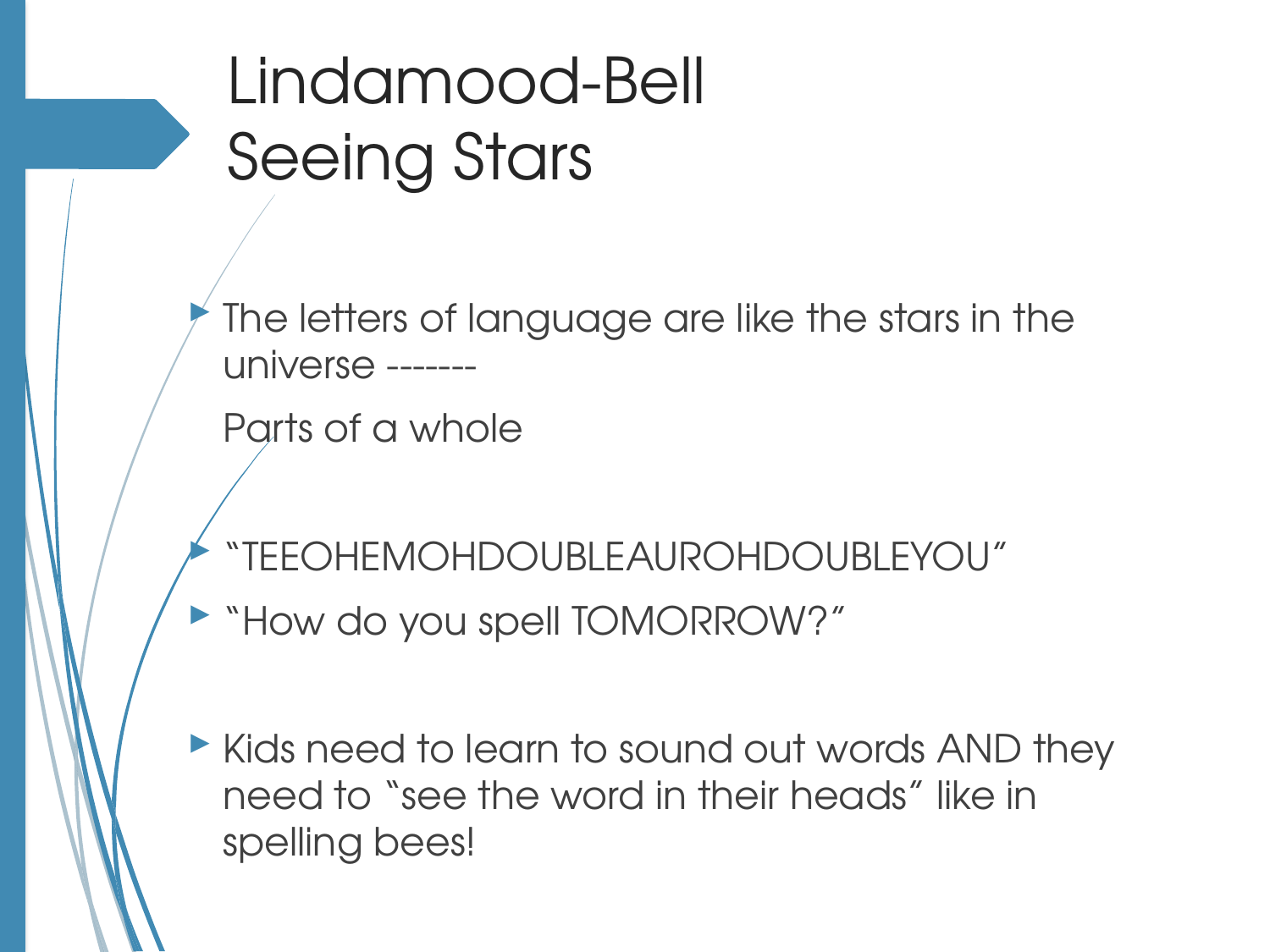

# Lindamood-Bell Seeing Stars

The letters of language are like the stars in the universe -------
	Parts of a whole

“TEEOHEMOHDOUBLEAUROHDOUBLEYOU”
“How do you spell TOMORROW?”

Kids need to learn to sound out words AND they need to “see the word in their heads” like in spelling bees!